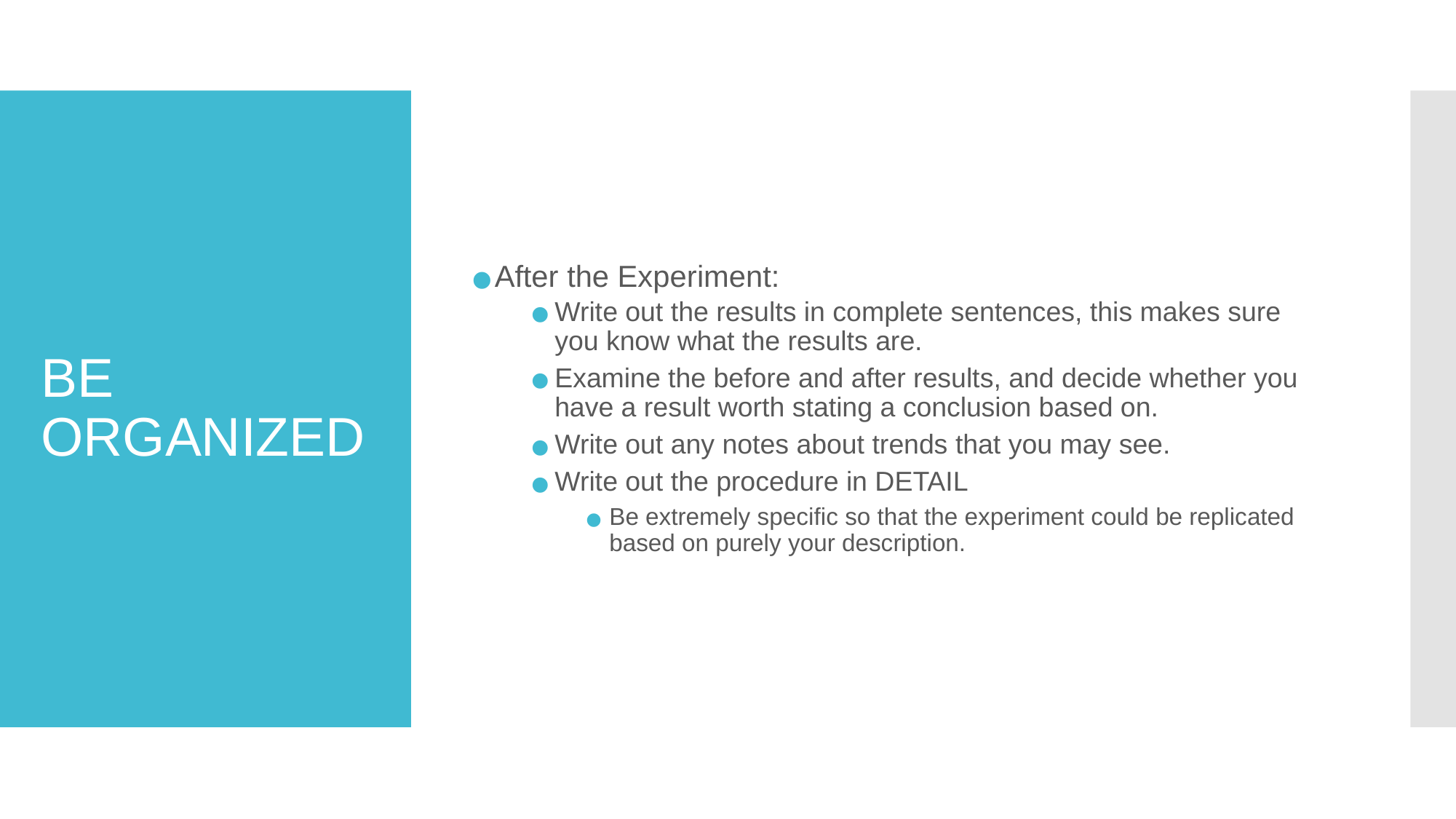

After the Experiment:
Write out the results in complete sentences, this makes sure you know what the results are.
Examine the before and after results, and decide whether you have a result worth stating a conclusion based on.
Write out any notes about trends that you may see.
Write out the procedure in DETAIL
Be extremely specific so that the experiment could be replicated based on purely your description.
# BE ORGANIZED